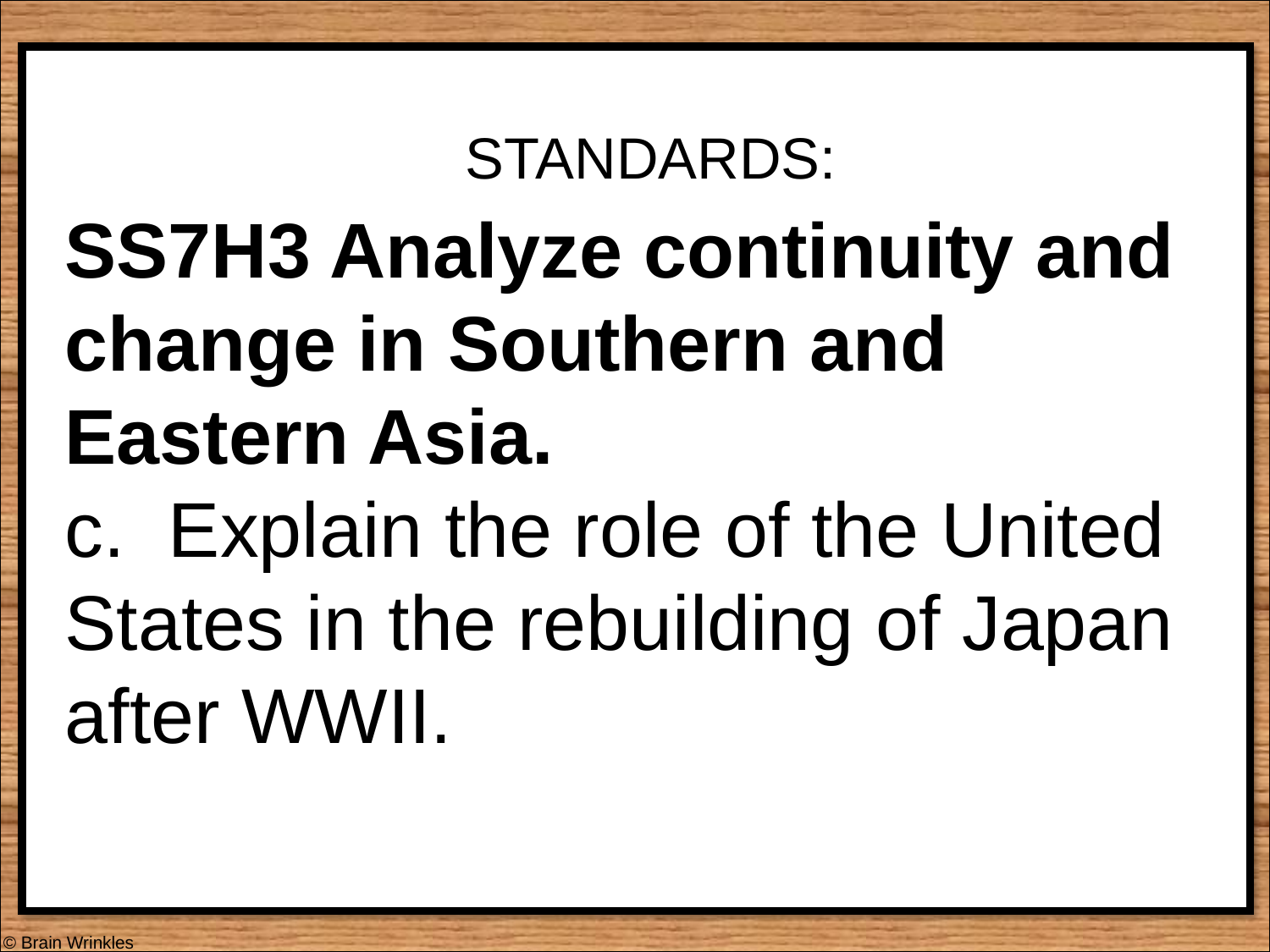

STANDARDS:
SS7H3 Analyze continuity and change in Southern and Eastern Asia.
c.  Explain the role of the United States in the rebuilding of Japan after WWII.

© Brain Wrinkles